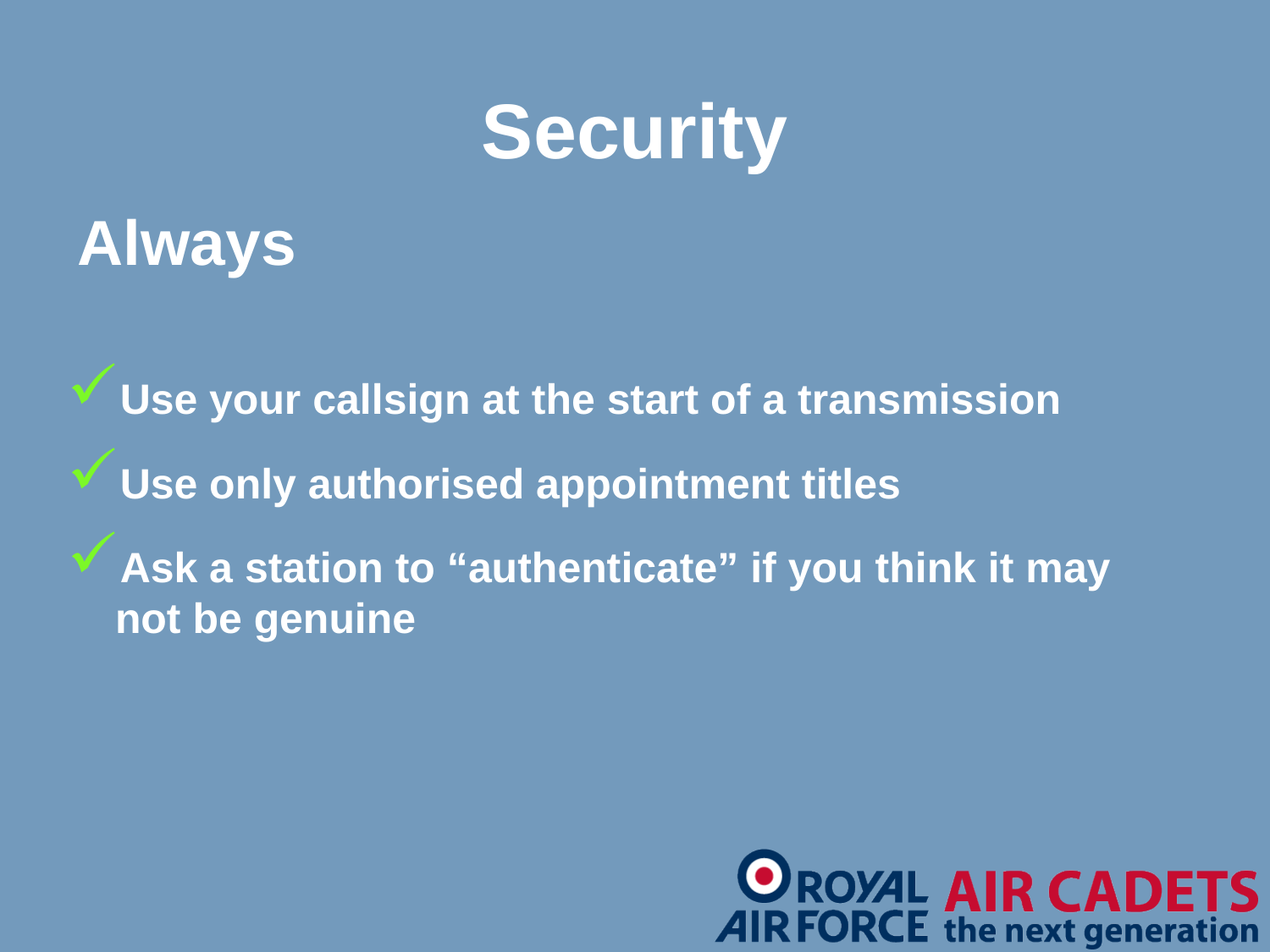

Security
Always
Use your callsign at the start of a transmission

Use only authorised appointment titles

Ask a station to “authenticate” if you think it may not be genuine